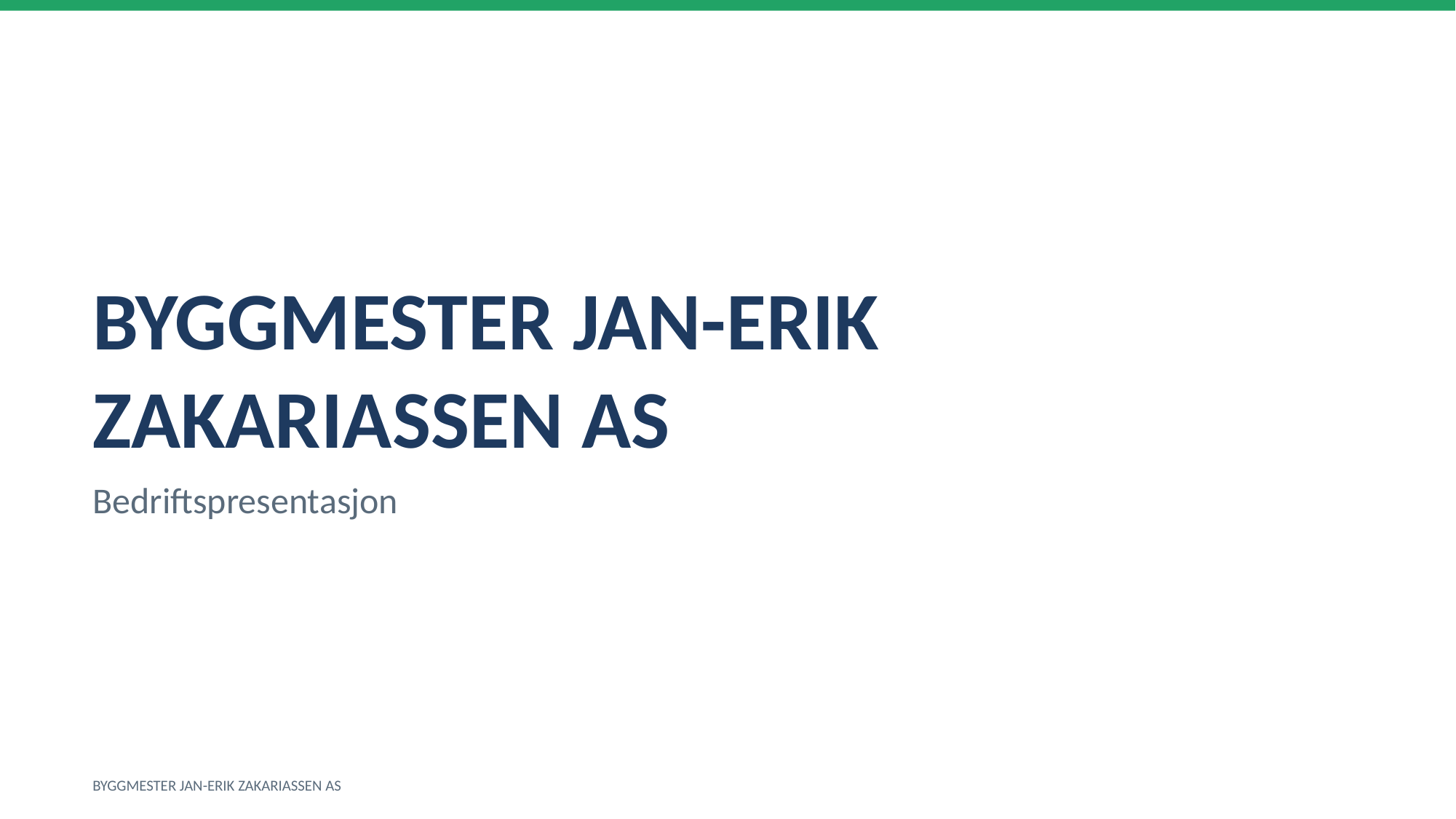

BYGGMESTER JAN-ERIK ZAKARIASSEN AS
Bedriftspresentasjon
BYGGMESTER JAN-ERIK ZAKARIASSEN AS